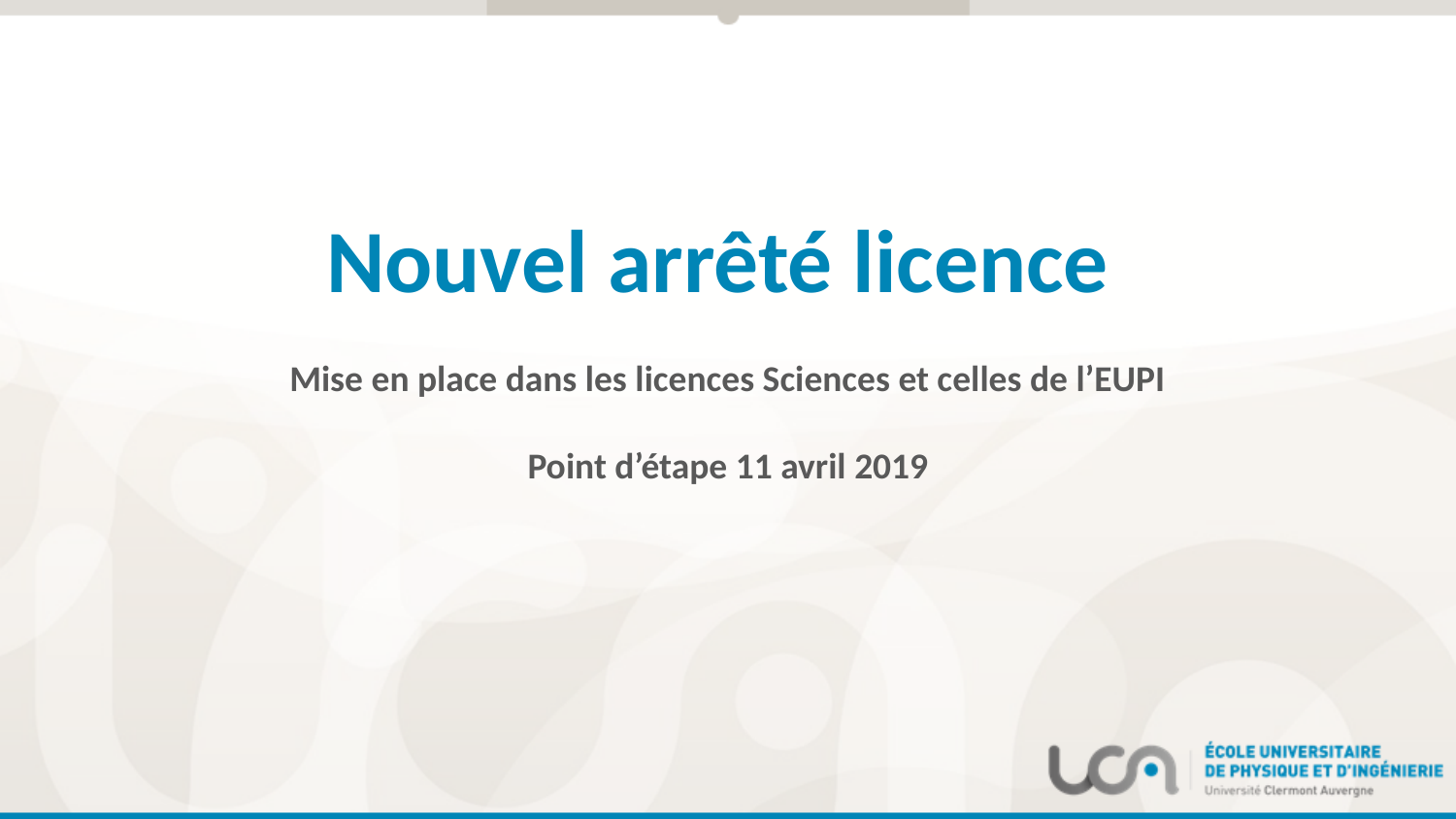

Nouvel arrêté licence
Mise en place dans les licences Sciences et celles de l’EUPI

Point d’étape 11 avril 2019